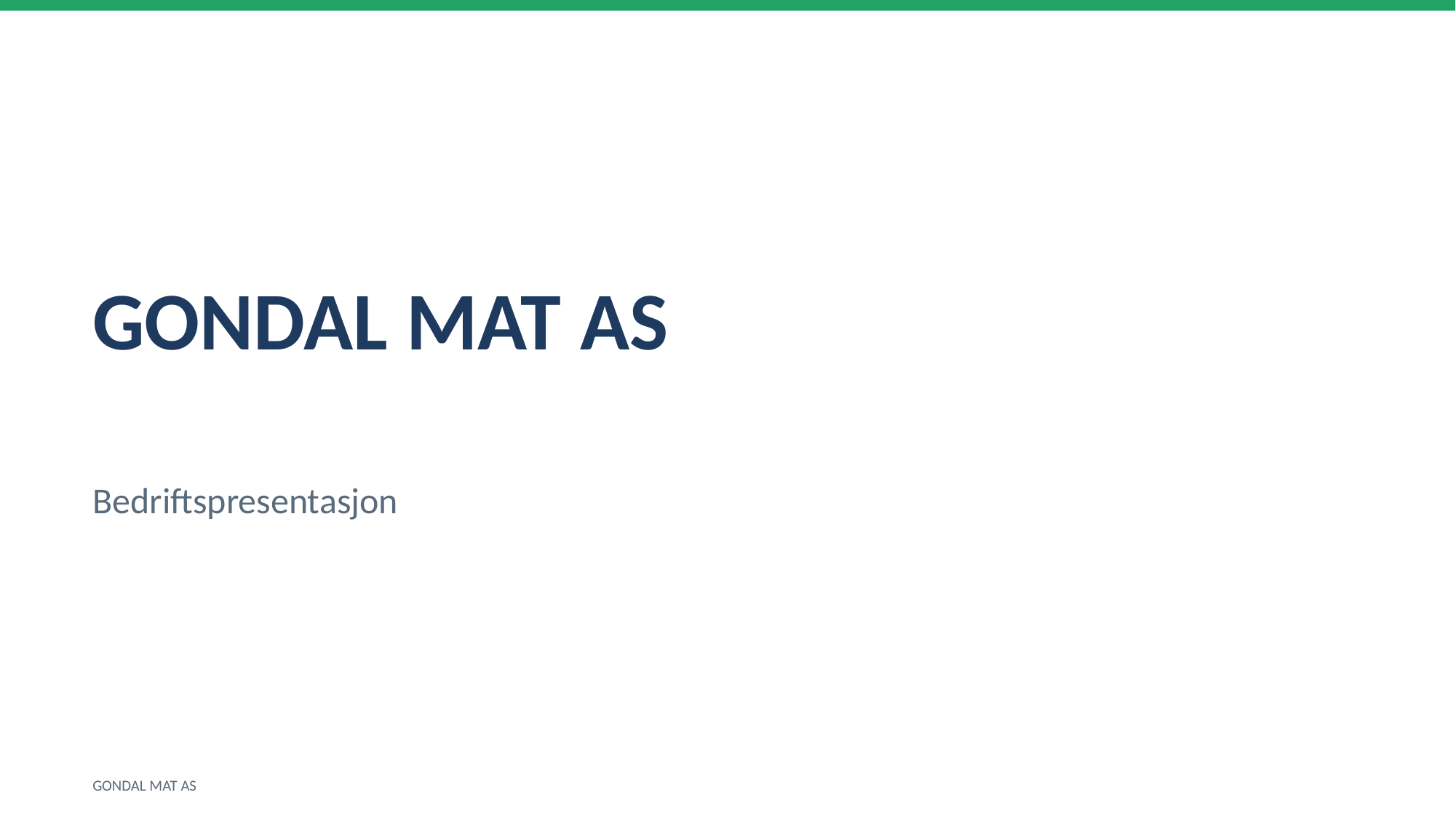

GONDAL MAT AS
Bedriftspresentasjon
GONDAL MAT AS